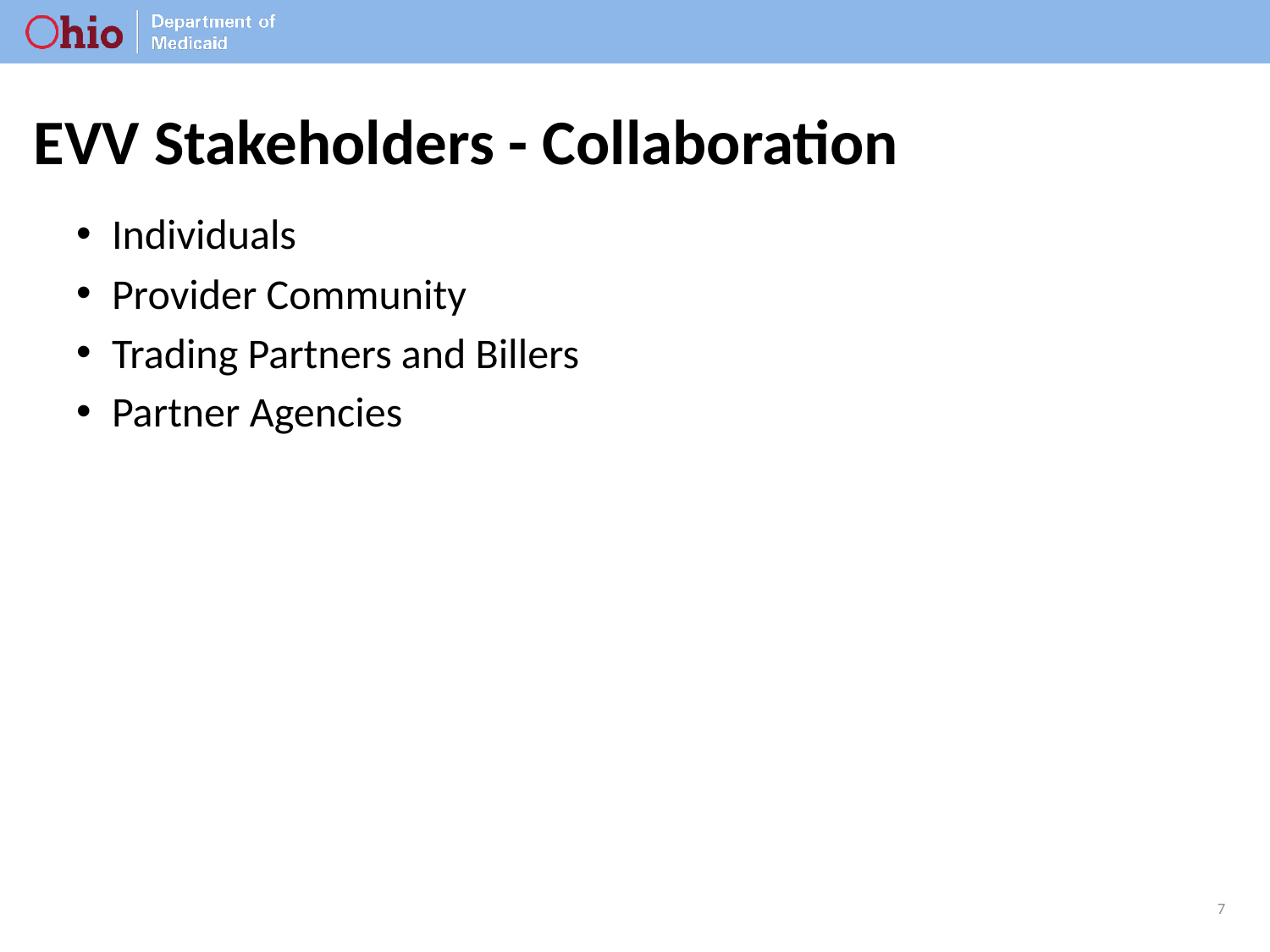

# EVV Stakeholders - Collaboration
Individuals
Provider Community
Trading Partners and Billers
Partner Agencies

7